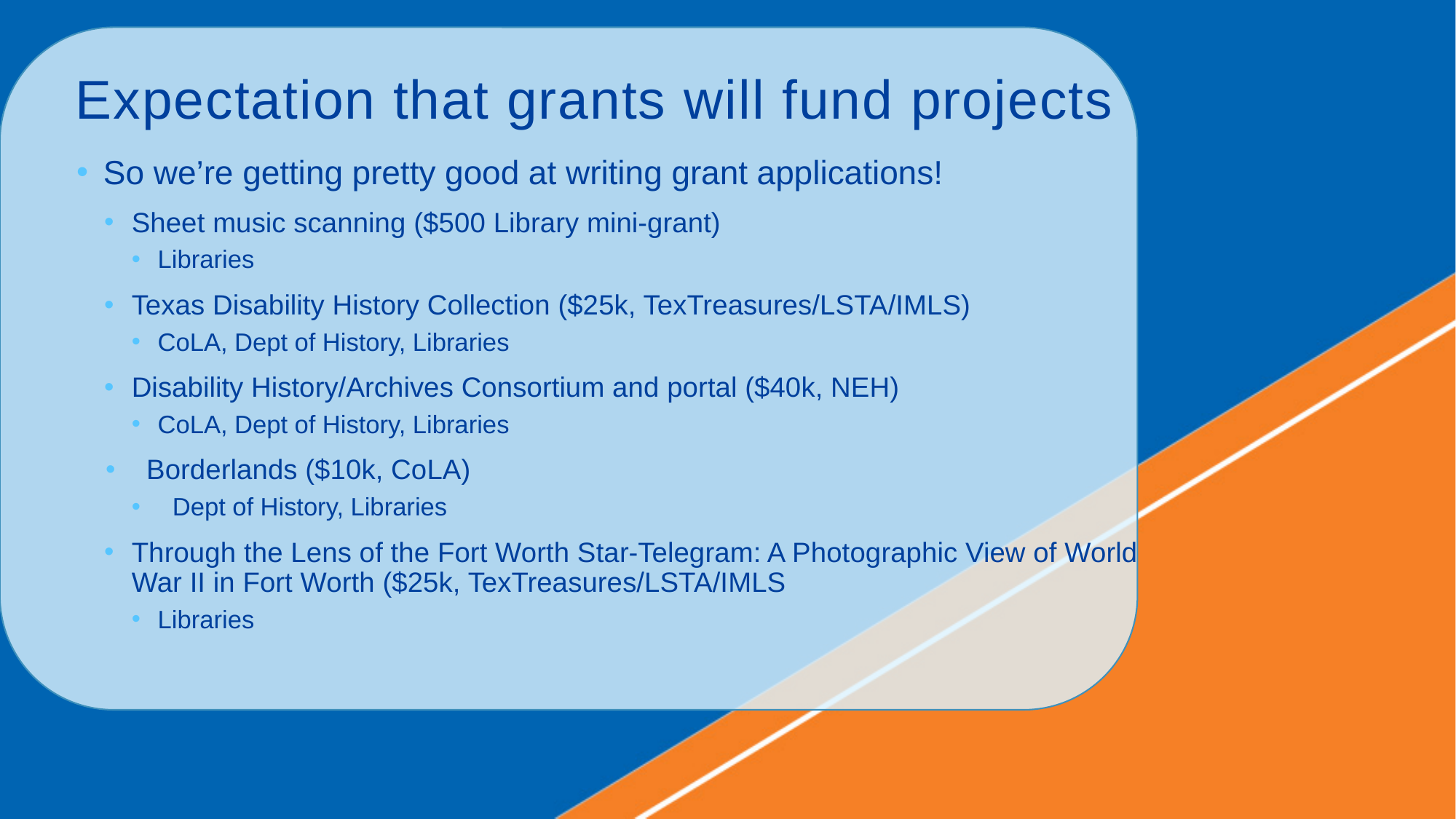

# Expectation that grants will fund projects

So we’re getting pretty good at writing grant applications!
Sheet music scanning ($500 Library mini-grant)
Libraries
Texas Disability History Collection ($25k, TexTreasures/LSTA/IMLS)
CoLA, Dept of History, Libraries
Disability History/Archives Consortium and portal ($40k, NEH)
CoLA, Dept of History, Libraries
Borderlands ($10k, CoLA)
Dept of History, Libraries
Through the Lens of the Fort Worth Star-Telegram: A Photographic View of World War II in Fort Worth ($25k, TexTreasures/LSTA/IMLS
Libraries